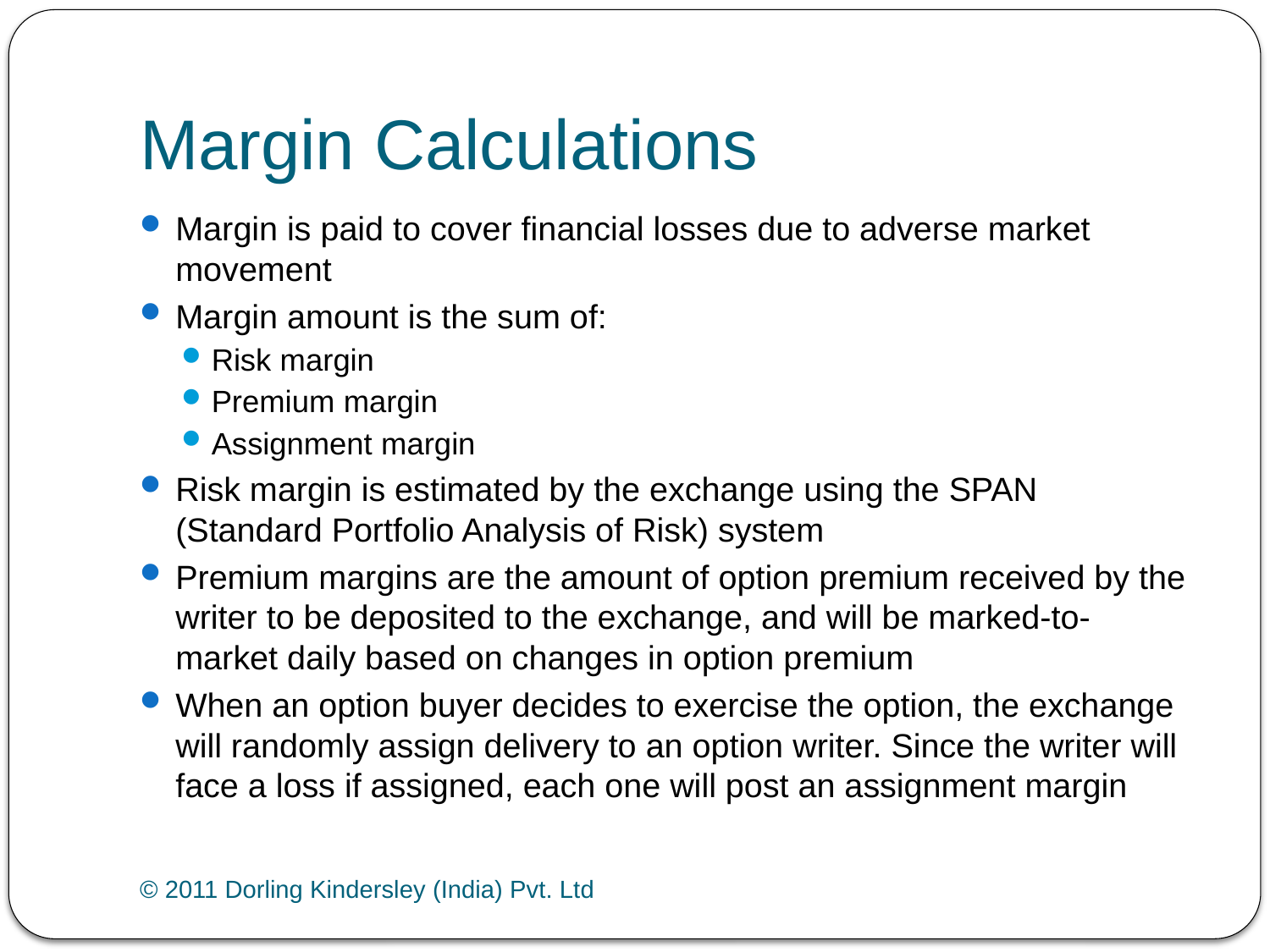

# Margin Calculations
Margin is paid to cover financial losses due to adverse market movement
Margin amount is the sum of:
Risk margin
Premium margin
Assignment margin
Risk margin is estimated by the exchange using the SPAN (Standard Portfolio Analysis of Risk) system
Premium margins are the amount of option premium received by the writer to be deposited to the exchange, and will be marked-to-market daily based on changes in option premium
When an option buyer decides to exercise the option, the exchange will randomly assign delivery to an option writer. Since the writer will face a loss if assigned, each one will post an assignment margin
© 2011 Dorling Kindersley (India) Pvt. Ltd